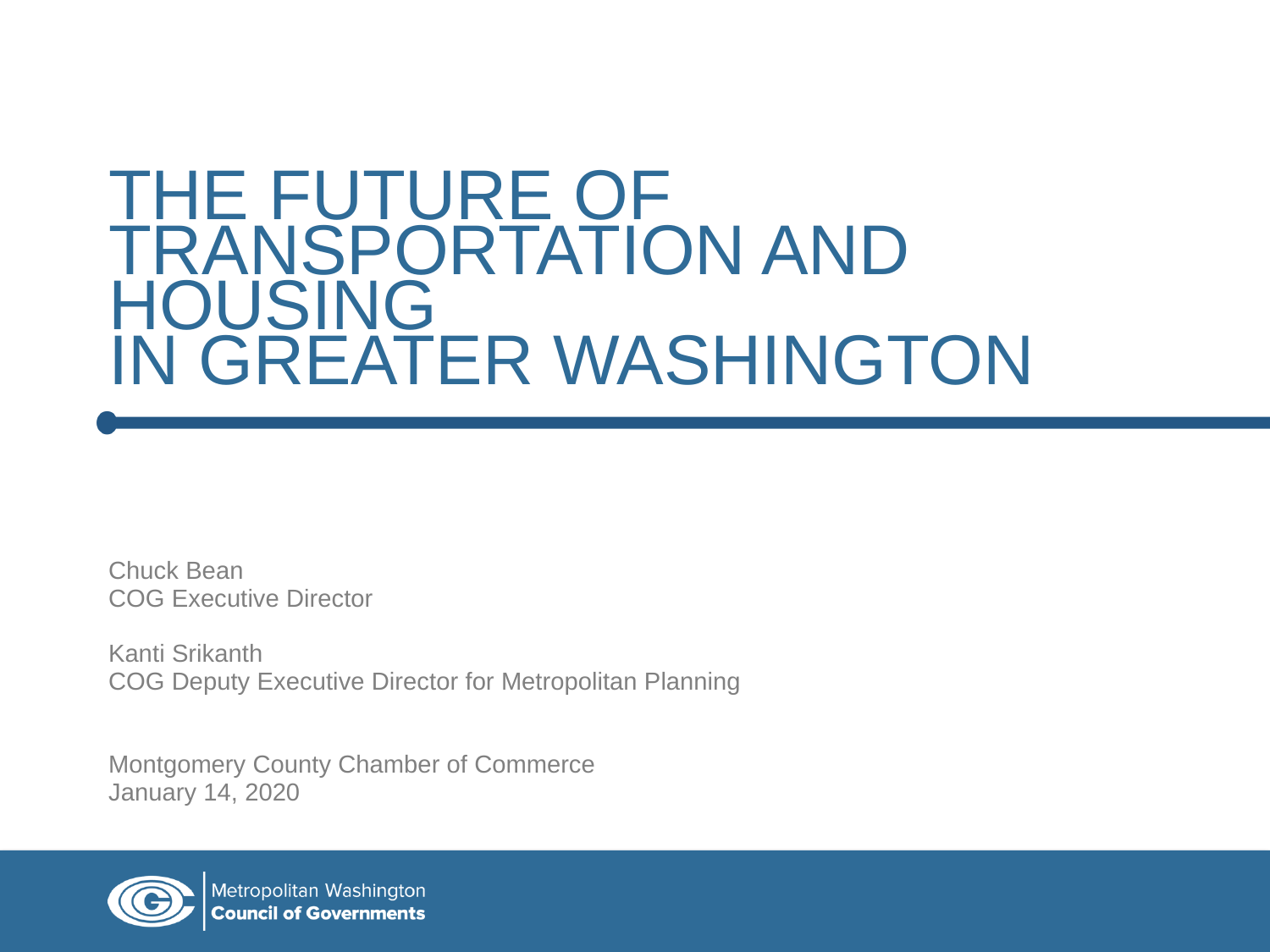

| The future of transportation and housing in greater Washington |
| --- |
|  |
|  |
| Chuck Bean COG Executive Director Kanti Srikanth COG Deputy Executive Director for Metropolitan Planning Montgomery County Chamber of Commerce January 14, 2020 |